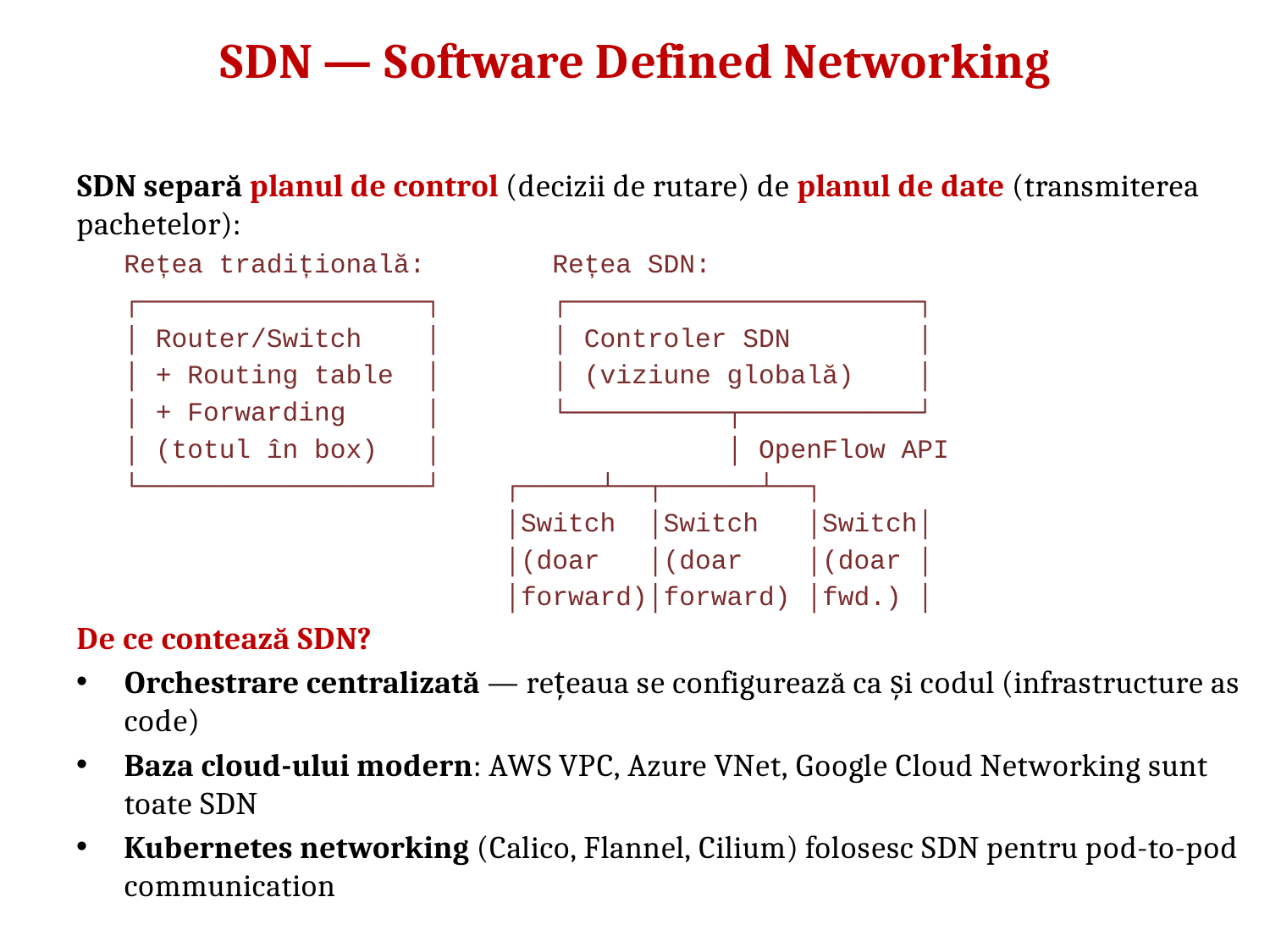

# SDN — Software Defined Networking
SDN separă planul de control (decizii de rutare) de planul de date (transmiterea pachetelor):
Rețea tradițională:        Rețea SDN:
┌──────────────────┐       ┌──────────────────────┐
│ Router/Switch    │       │ Controler SDN        │
│ + Routing table  │       │ (viziune globală)    │
│ + Forwarding     │       └──────────┬───────────┘
│ (totul în box)   │                  │ OpenFlow API
└──────────────────┘    ┌─────┴──┬──────┴──┐
                        │Switch  │Switch   │Switch│
                        │(doar   │(doar    │(doar │
                        │forward)│forward) │fwd.) │
De ce contează SDN?
Orchestrare centralizată — rețeaua se configurează ca și codul (infrastructure as code)
Baza cloud-ului modern: AWS VPC, Azure VNet, Google Cloud Networking sunt toate SDN
Kubernetes networking (Calico, Flannel, Cilium) folosesc SDN pentru pod-to-pod communication

Legătura cu SO:
Linux: Open vSwitch (OVS) + eBPF/XDP pentru dataplane ultra-rapid
Windows: Hyper-V Virtual Switch + Azure SDN pentru datacenter